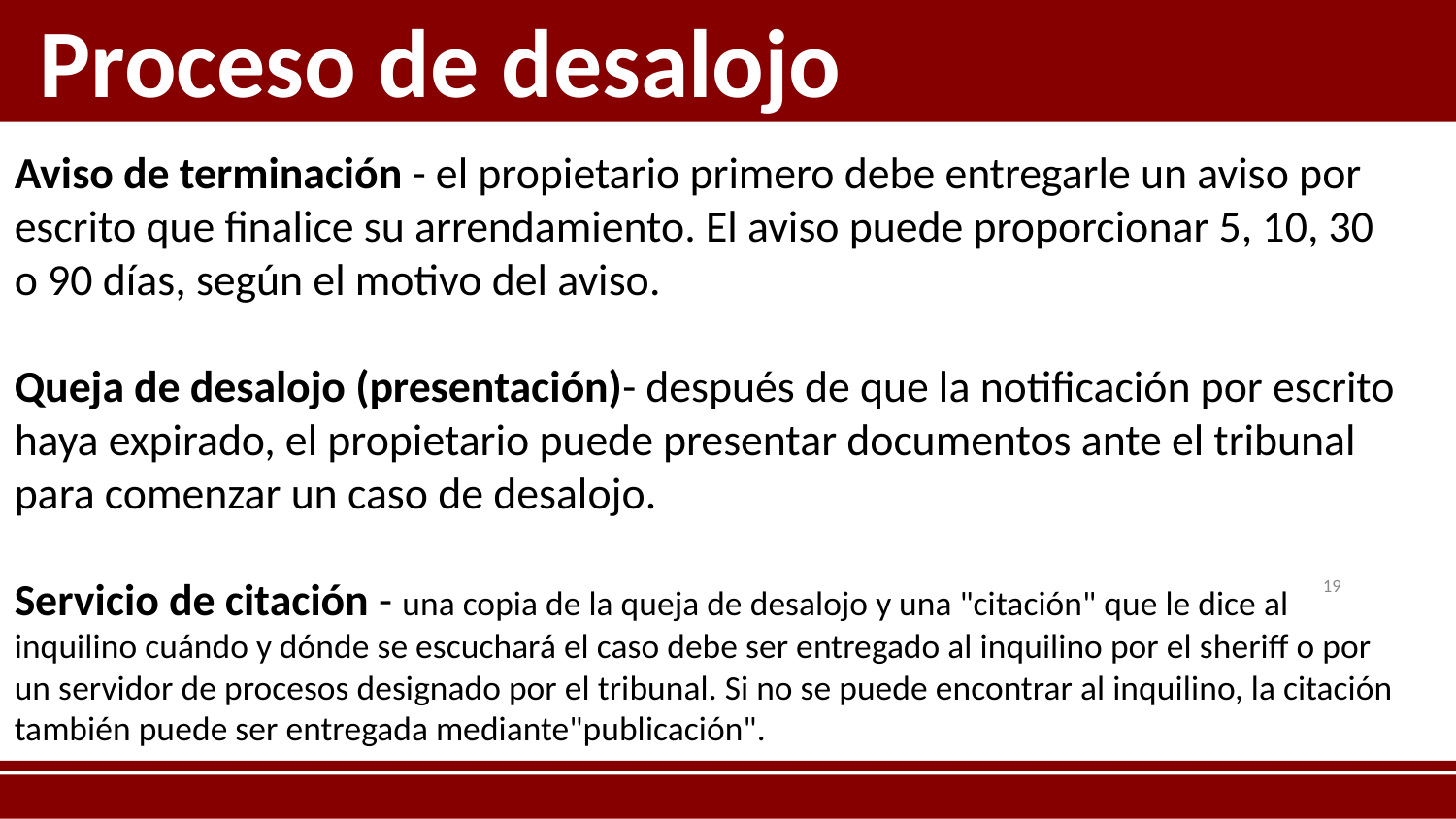

Proceso de desalojo
Aviso de terminación - el propietario primero debe entregarle un aviso por escrito que finalice su arrendamiento. El aviso puede proporcionar 5, 10, 30 o 90 días, según el motivo del aviso.

Queja de desalojo (presentación)- después de que la notificación por escrito haya expirado, el propietario puede presentar documentos ante el tribunal para comenzar un caso de desalojo.

Servicio de citación - una copia de la queja de desalojo y una "citación" que le dice al inquilino cuándo y dónde se escuchará el caso debe ser entregado al inquilino por el sheriff o por un servidor de procesos designado por el tribunal. Si no se puede encontrar al inquilino, la citación también puede ser entregada mediante"publicación".

19